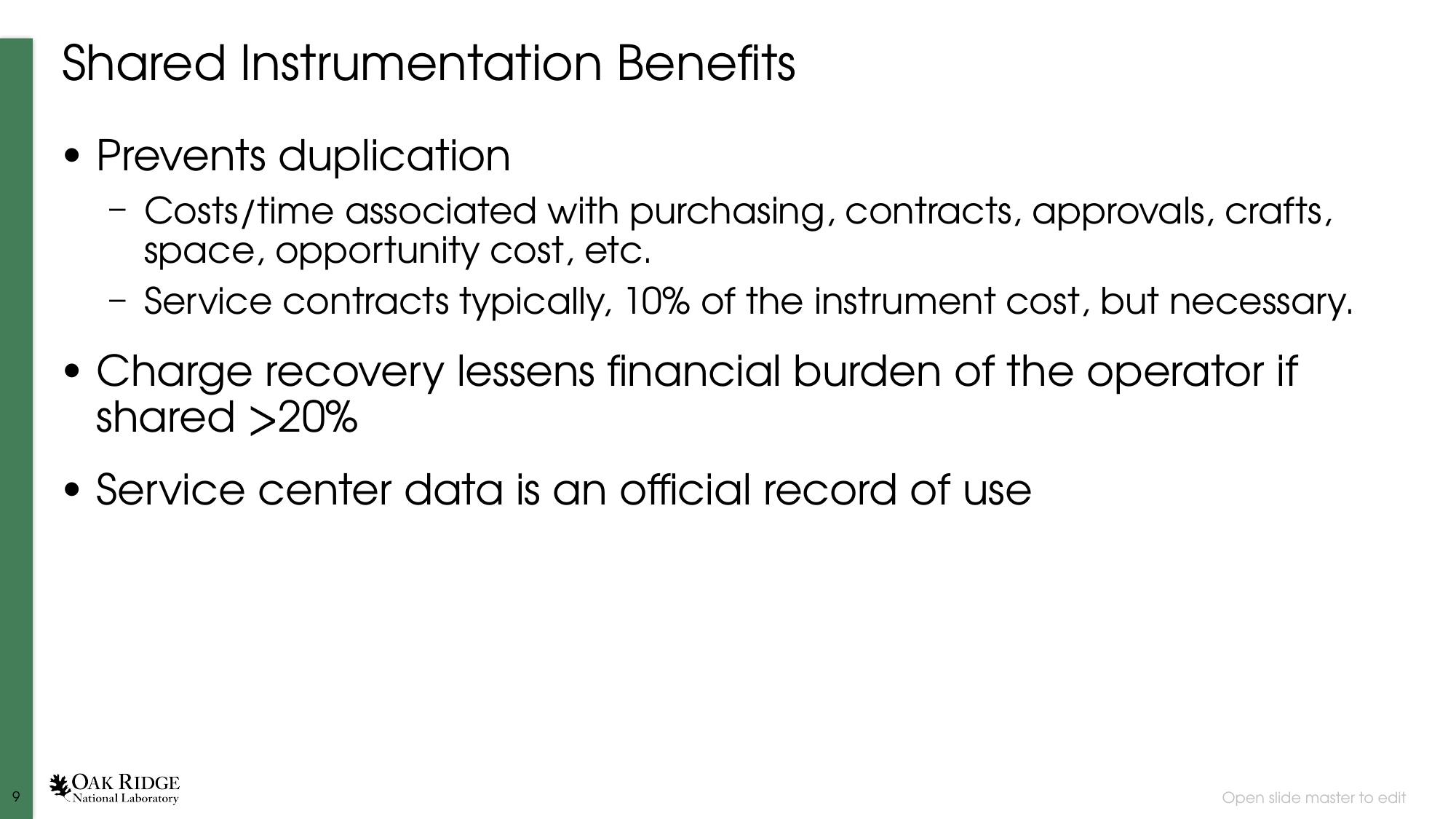

# Shared Instrumentation Benefits
Prevents duplication
Costs/time associated with purchasing, contracts, approvals, crafts, space, opportunity cost, etc.
Service contracts typically, 10% of the instrument cost, but necessary.
Charge recovery lessens financial burden of the operator if shared >20%
Service center data is an official record of use